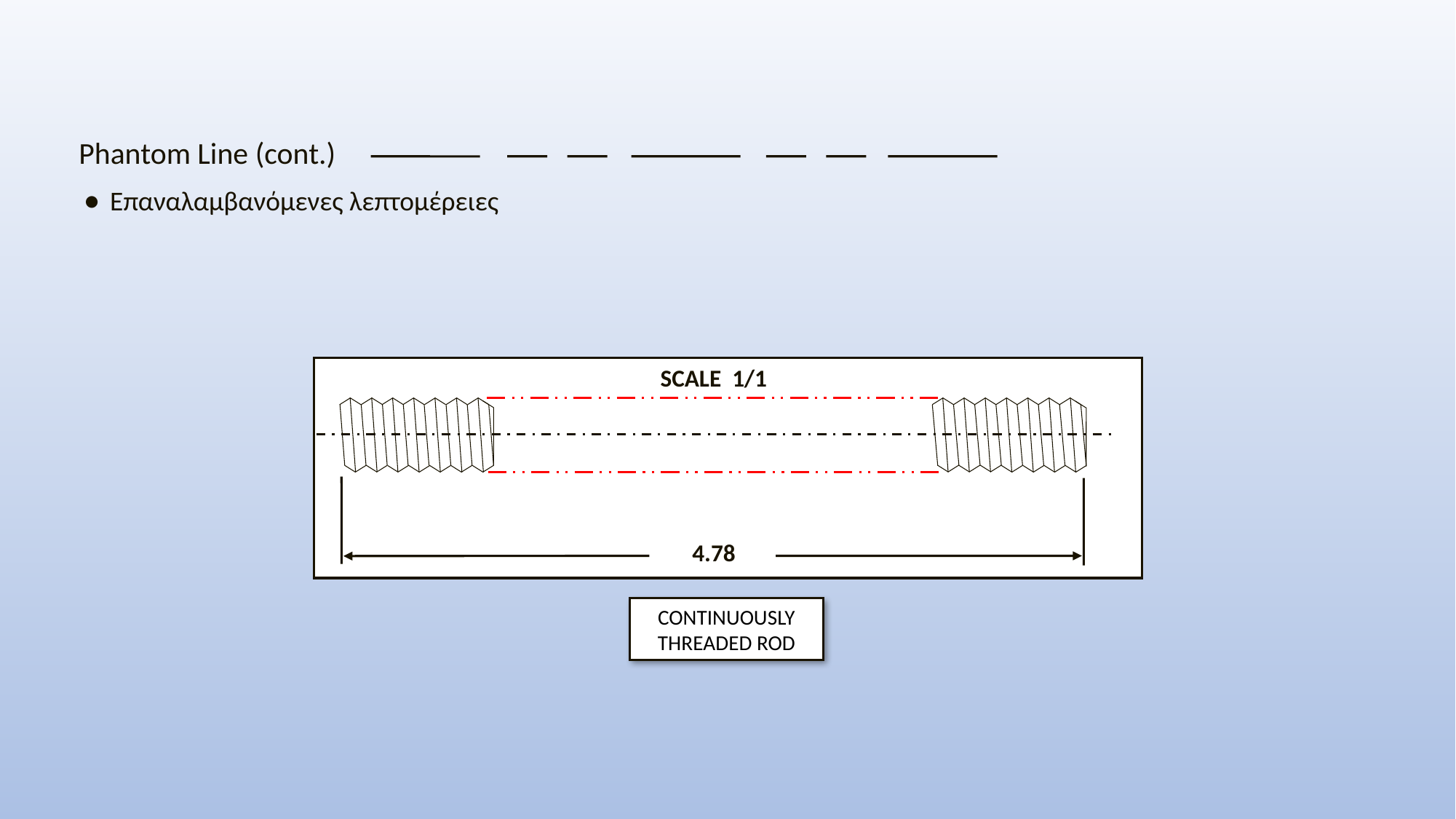

Phantom Line (cont.)

Επαναλαμβανόμενες λεπτομέρειες

SCALE  1/1
4.78

CONTINUOUSLY THREADED ROD